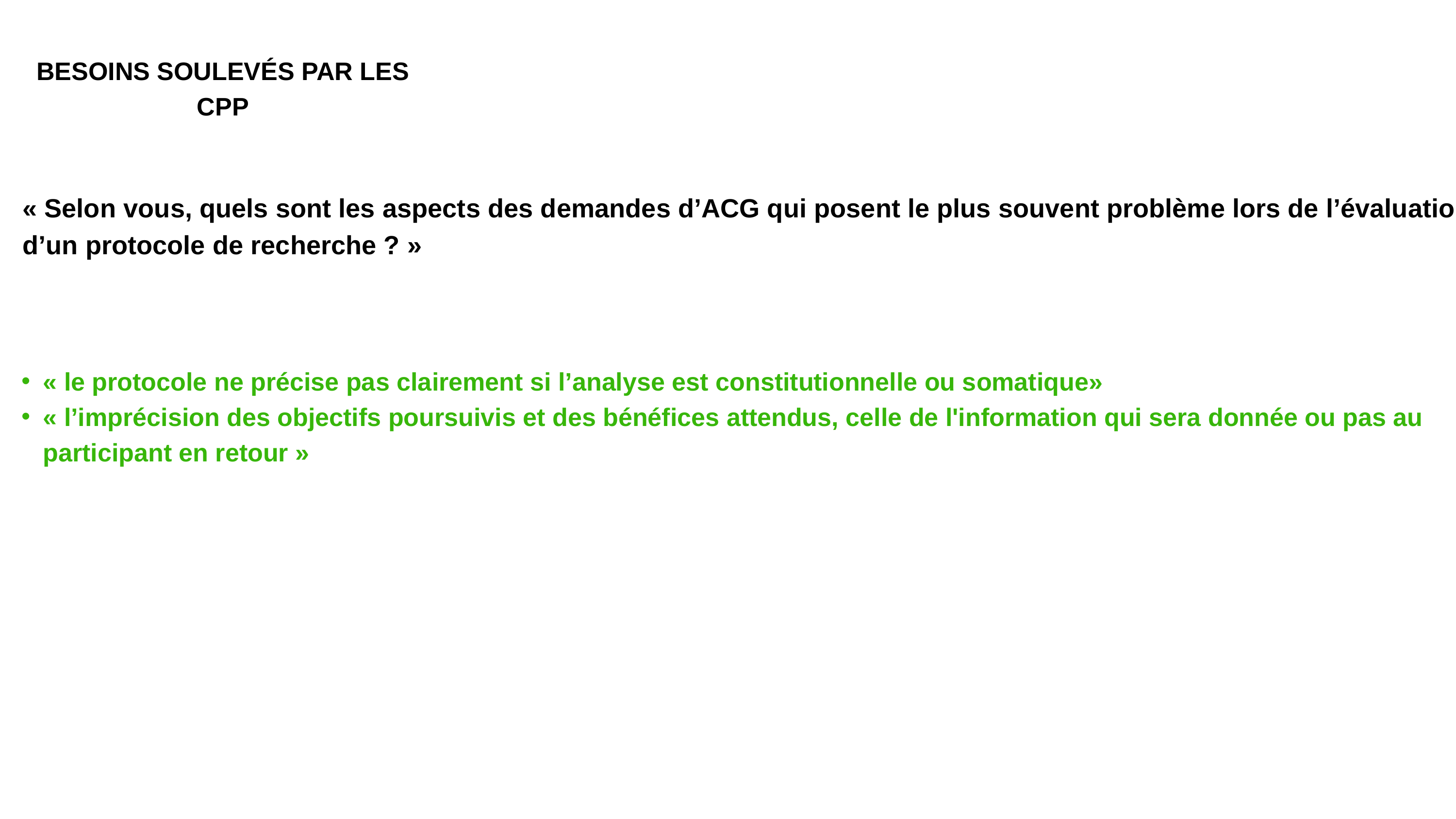

BESOINS SOULEVÉS PAR LES CPP
« Selon vous, quels sont les aspects des demandes d’ACG qui posent le plus souvent problème lors de l’évaluation d’un protocole de recherche ? »
« le protocole ne précise pas clairement si l’analyse est constitutionnelle ou somatique»
« l’imprécision des objectifs poursuivis et des bénéfices attendus, celle de l'information qui sera donnée ou pas au participant en retour »